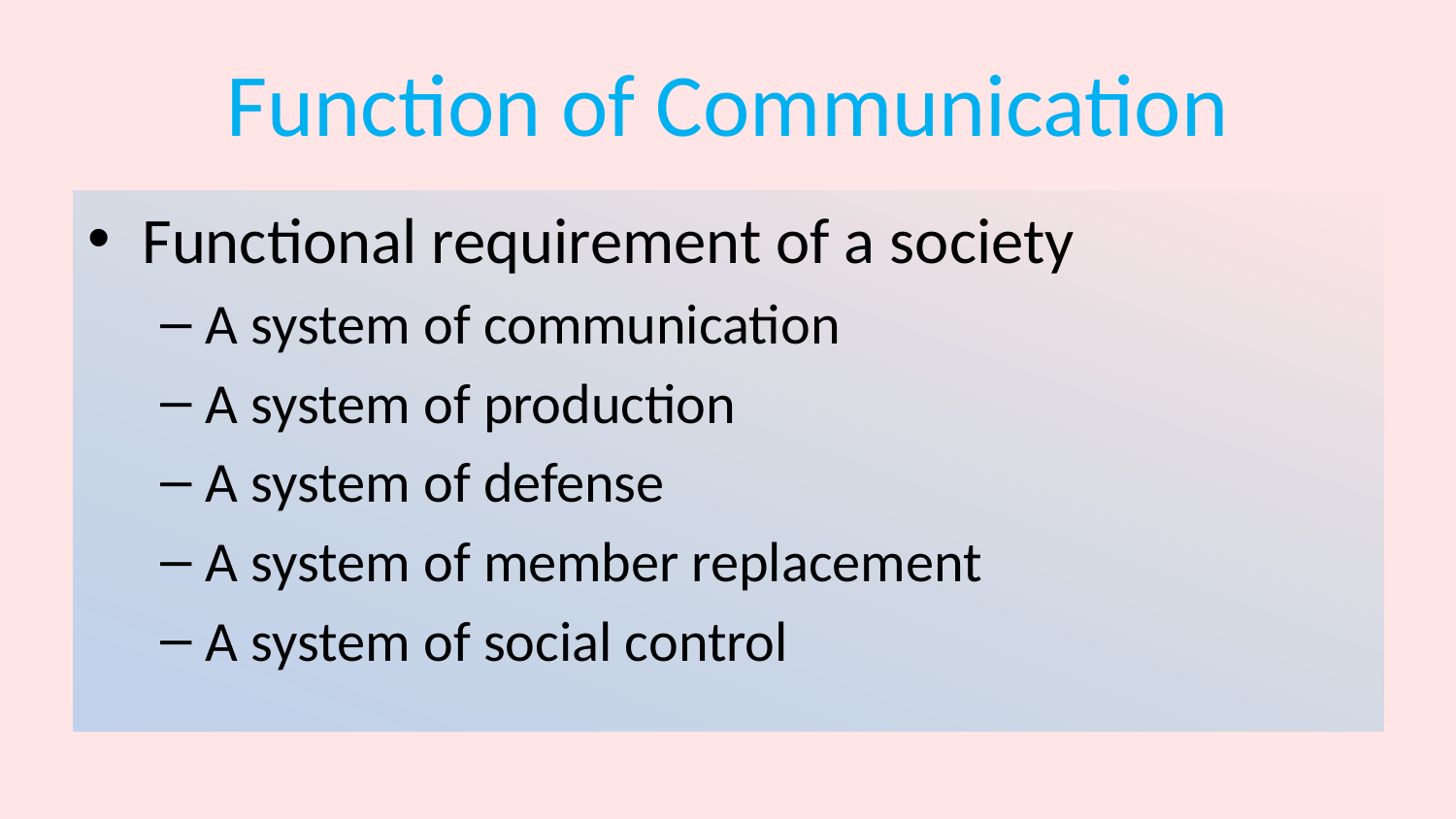

# Function of Communication
Functional requirement of a society
A system of communication
A system of production
A system of defense
A system of member replacement
A system of social control